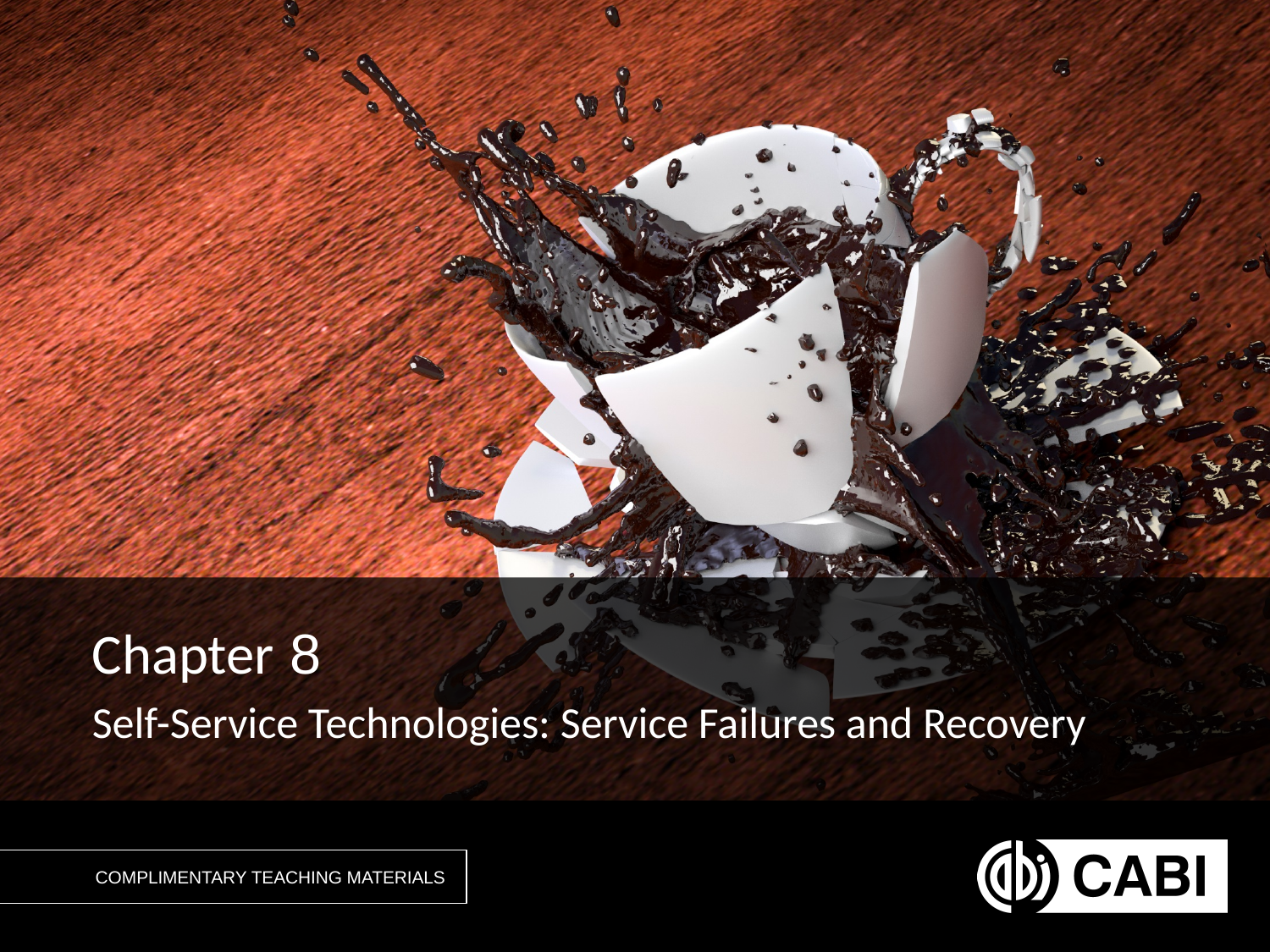

Chapter 8
Self-Service Technologies: Service Failures and Recovery